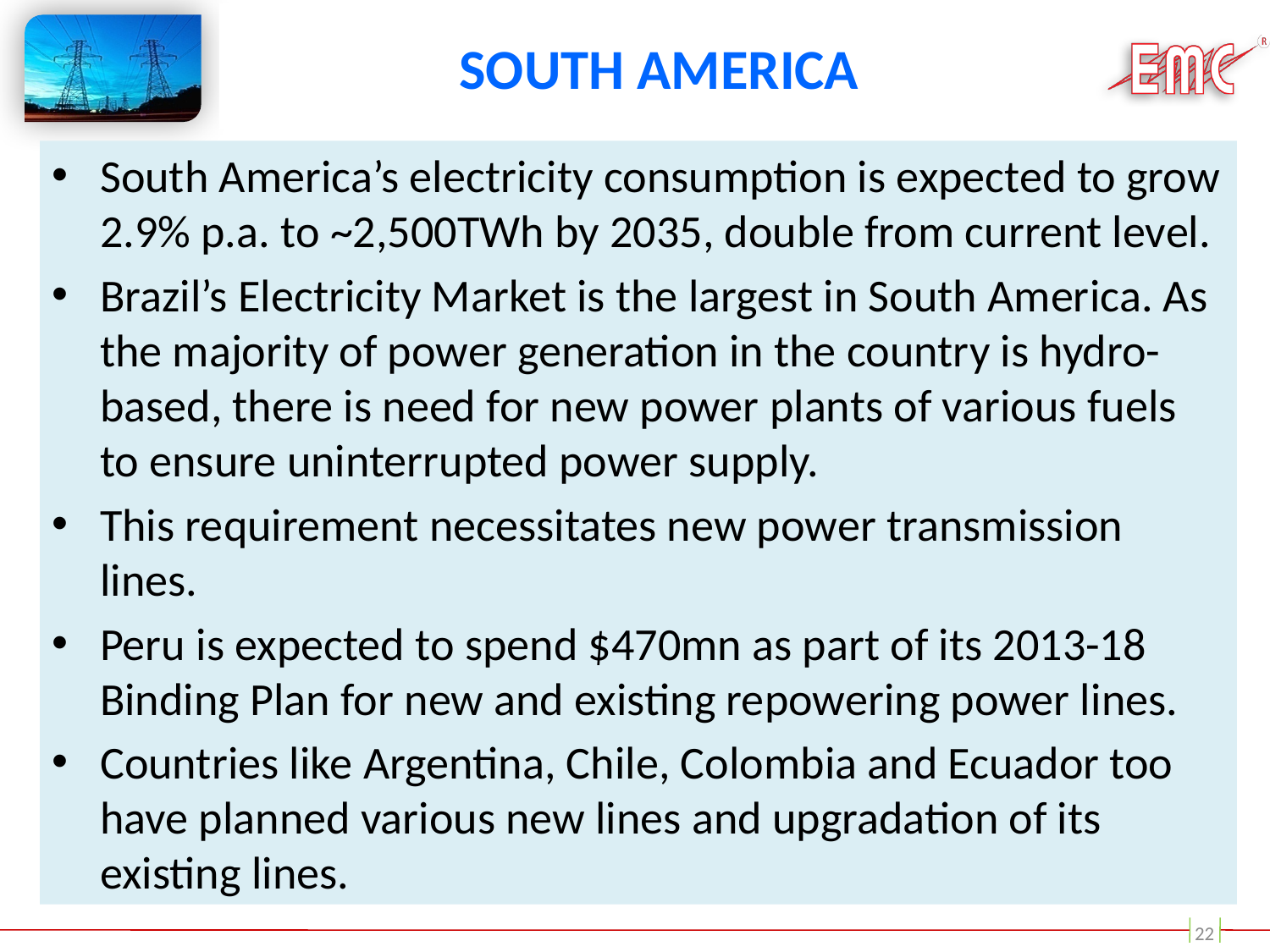

# South America
South America’s electricity consumption is expected to grow 2.9% p.a. to ~2,500TWh by 2035, double from current level.
Brazil’s Electricity Market is the largest in South America. As the majority of power generation in the country is hydro-based, there is need for new power plants of various fuels to ensure uninterrupted power supply.
This requirement necessitates new power transmission lines.
Peru is expected to spend $470mn as part of its 2013-18 Binding Plan for new and existing repowering power lines.
Countries like Argentina, Chile, Colombia and Ecuador too have planned various new lines and upgradation of its existing lines.

22